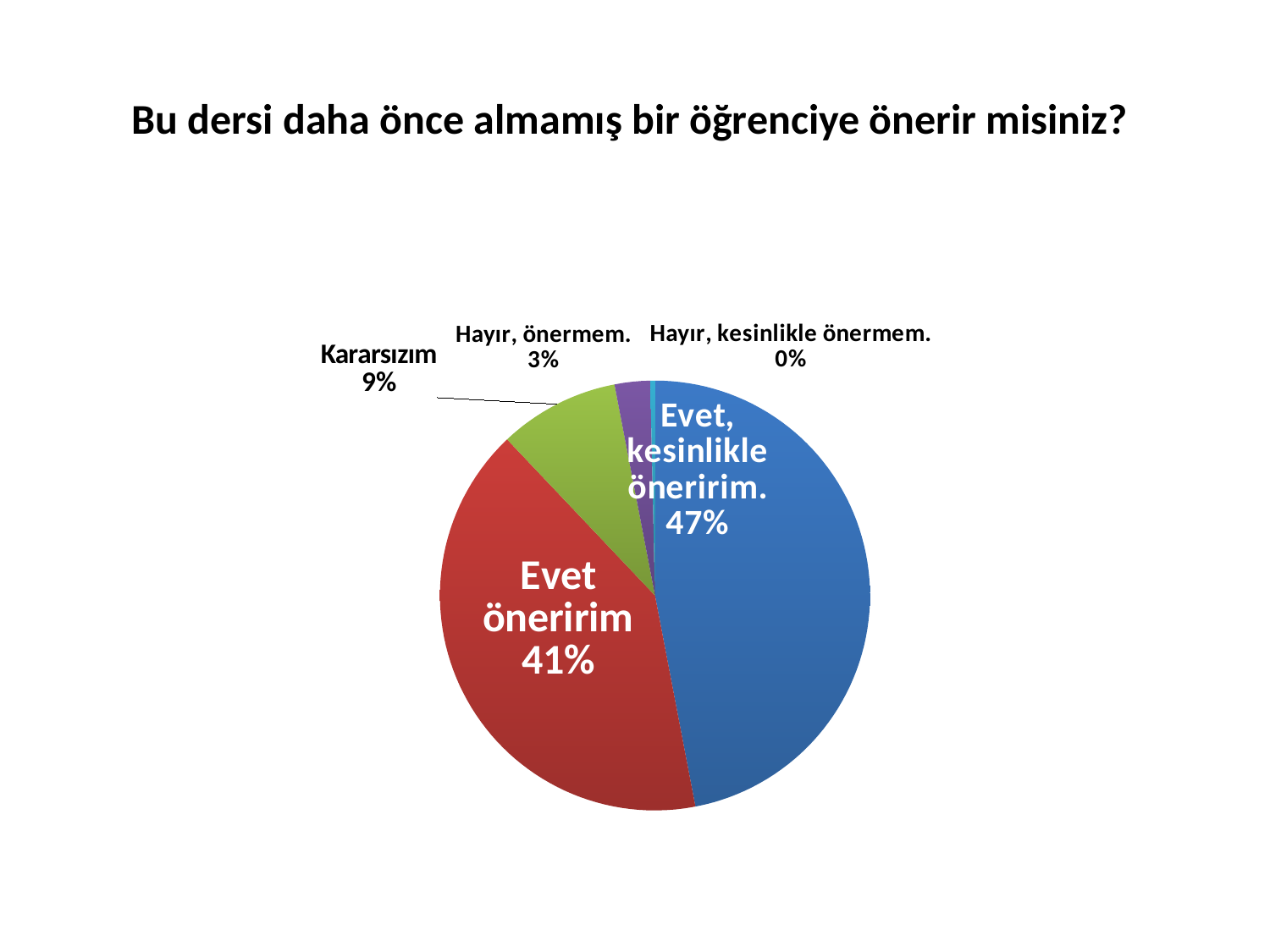

# Bu dersi daha önce almamış bir öğrenciye önerir misiniz?

### Chart

| Category |  |
|---|---|
| Evet, kesinlikle öneririm. | 46.98375870069606 |
| Evet öneririm | 40.951276102088165 |
| Kararsızım | 9.048723897911833 |
| Hayır, önermem. | 2.668213457076566 |
| Hayır, kesinlikle önermem. | 0.3480278422273782 |